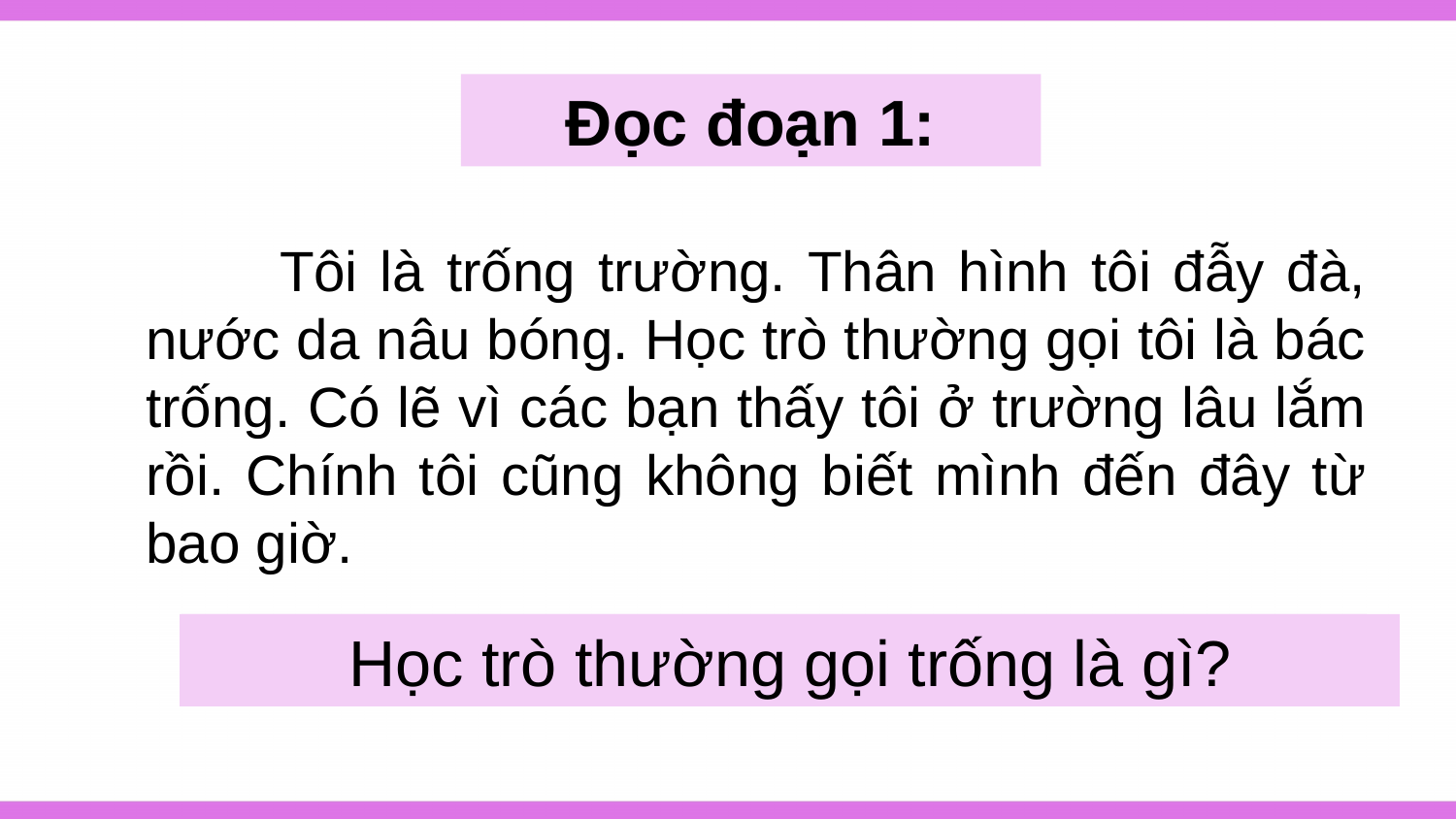

Đọc đoạn 1:
      Tôi là trống trường. Thân hình tôi đẫy đà, nước da nâu bóng. Học trò thường gọi tôi là bác trống. Có lẽ vì các bạn thấy tôi ở trường lâu lắm rồi. Chính tôi cũng không biết mình đến đây từ bao giờ.
Trống trường có vẻ ngoài như thế nào?
Học trò thường gọi trống là gì?